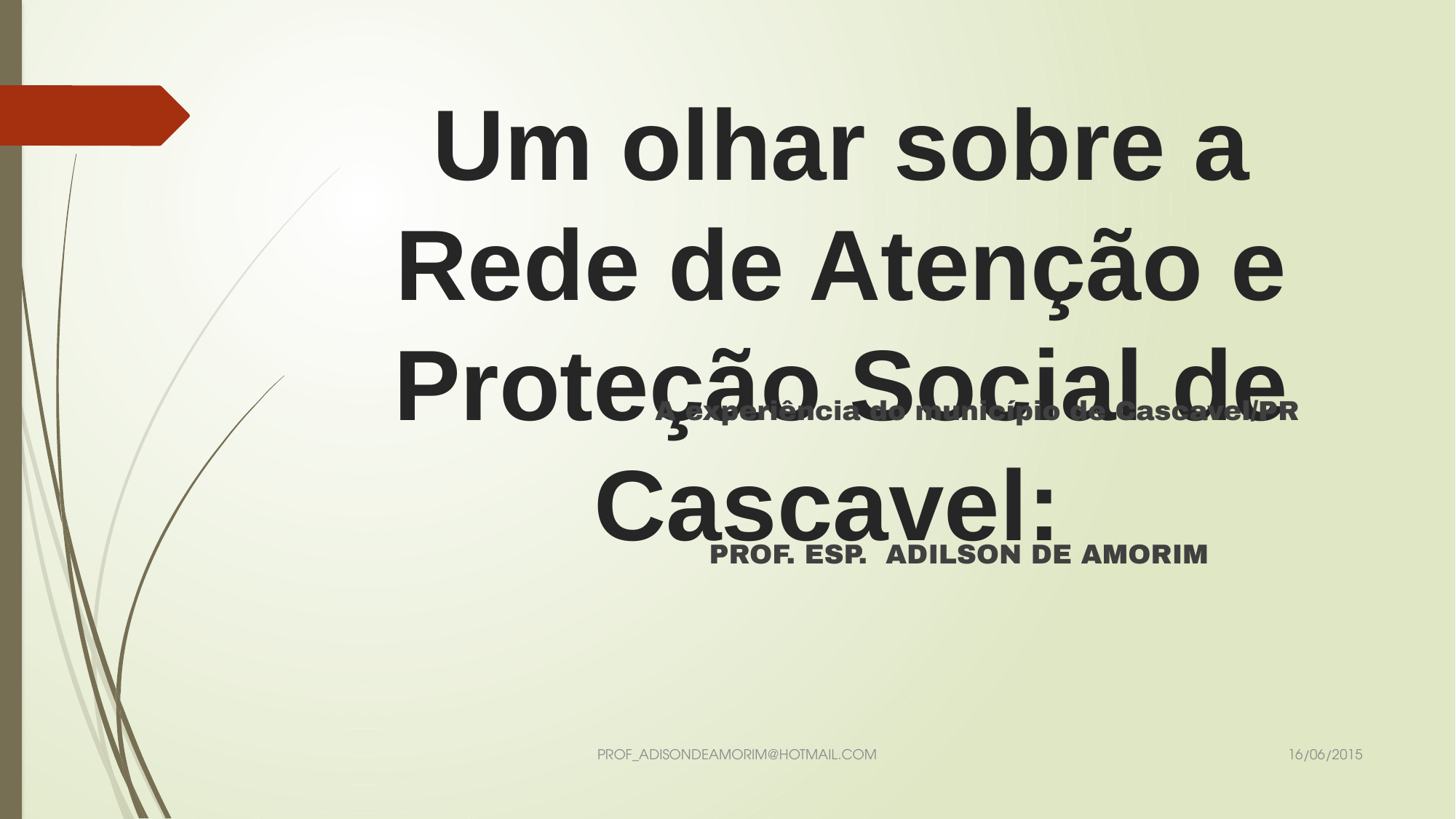

# Um olhar sobre a Rede de Atenção e Proteção Social de Cascavel:
                          A experiência do município de Cascavel/PR

                      PROF. ESP.  ADILSON DE AMORIM

16/06/2015
PROF_ADISONDEAMORIM@HOTMAIL.COM